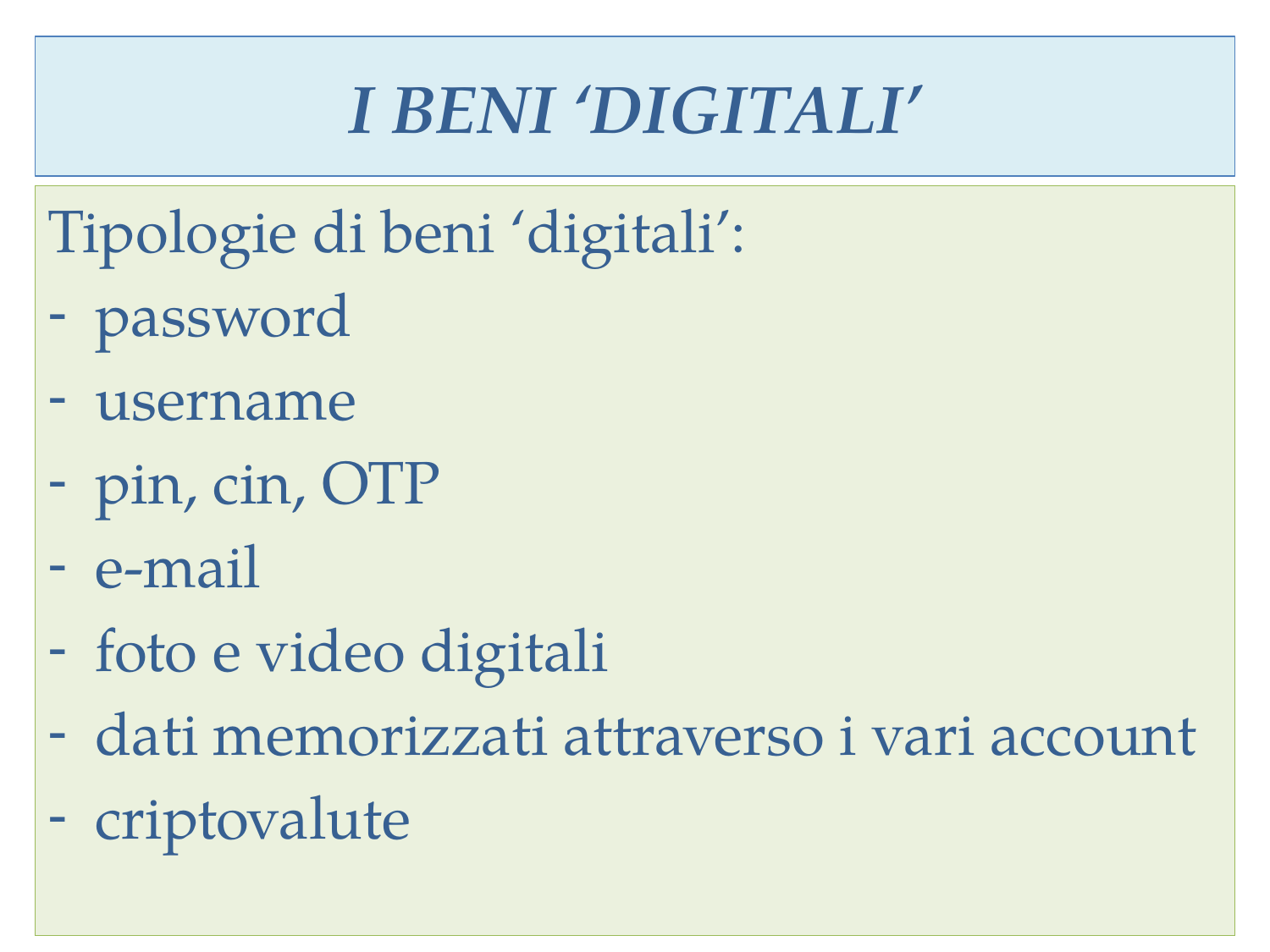

# I beni ‘digitali’
Tipologie di beni ‘digitali’:
password
username
pin, cin, OTP
e-mail
foto e video digitali
dati memorizzati attraverso i vari account
criptovalute